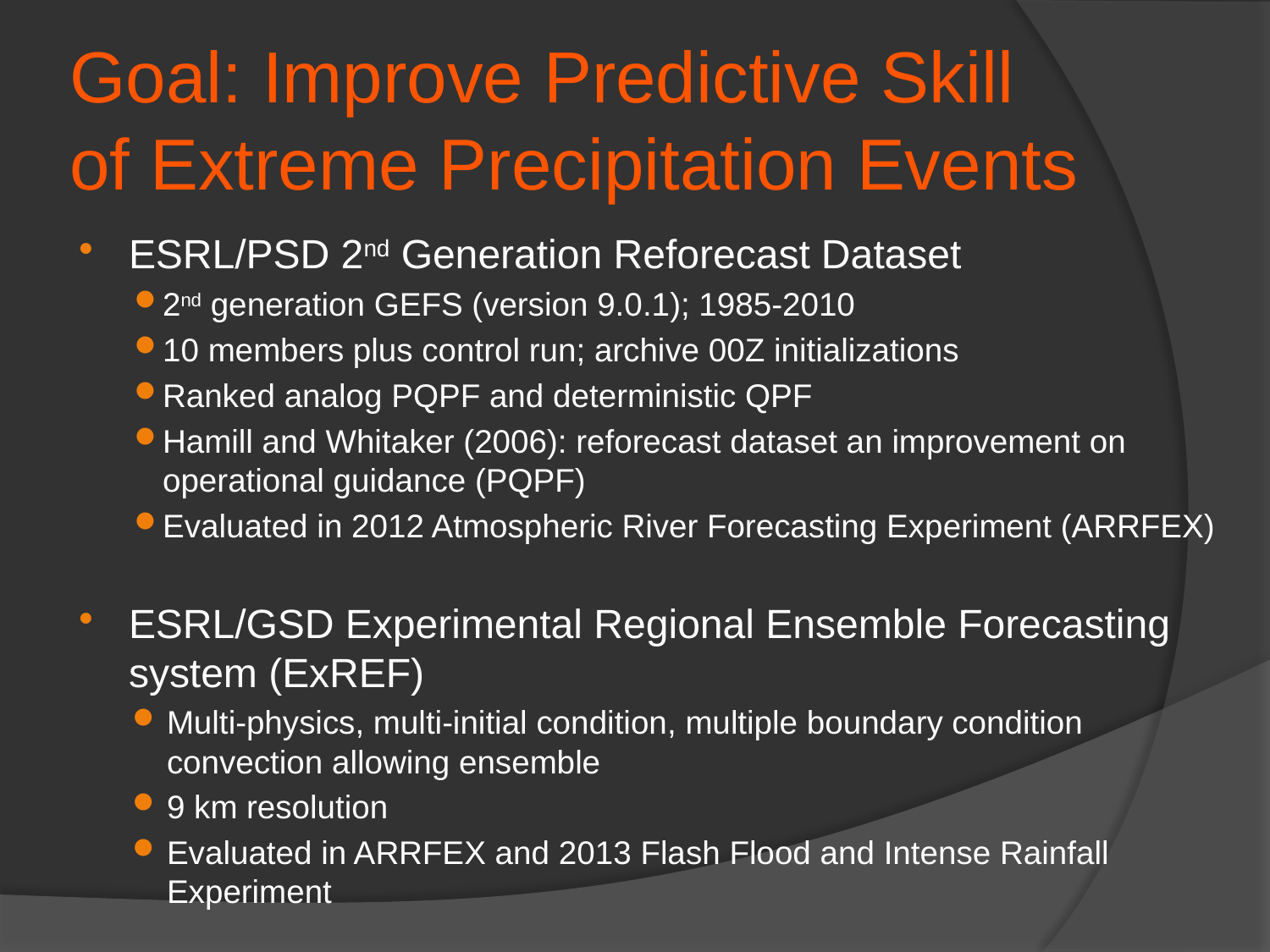

# Goal: Improve Predictive Skill of Extreme Precipitation Events
ESRL/PSD 2nd Generation Reforecast Dataset
2nd generation GEFS (version 9.0.1); 1985-2010
10 members plus control run; archive 00Z initializations
Ranked analog PQPF and deterministic QPF
Hamill and Whitaker (2006): reforecast dataset an improvement on operational guidance (PQPF)
Evaluated in 2012 Atmospheric River Forecasting Experiment (ARRFEX)

ESRL/GSD Experimental Regional Ensemble Forecasting system (ExREF)
Multi-physics, multi-initial condition, multiple boundary condition convection allowing ensemble
9 km resolution
Evaluated in ARRFEX and 2013 Flash Flood and Intense Rainfall Experiment